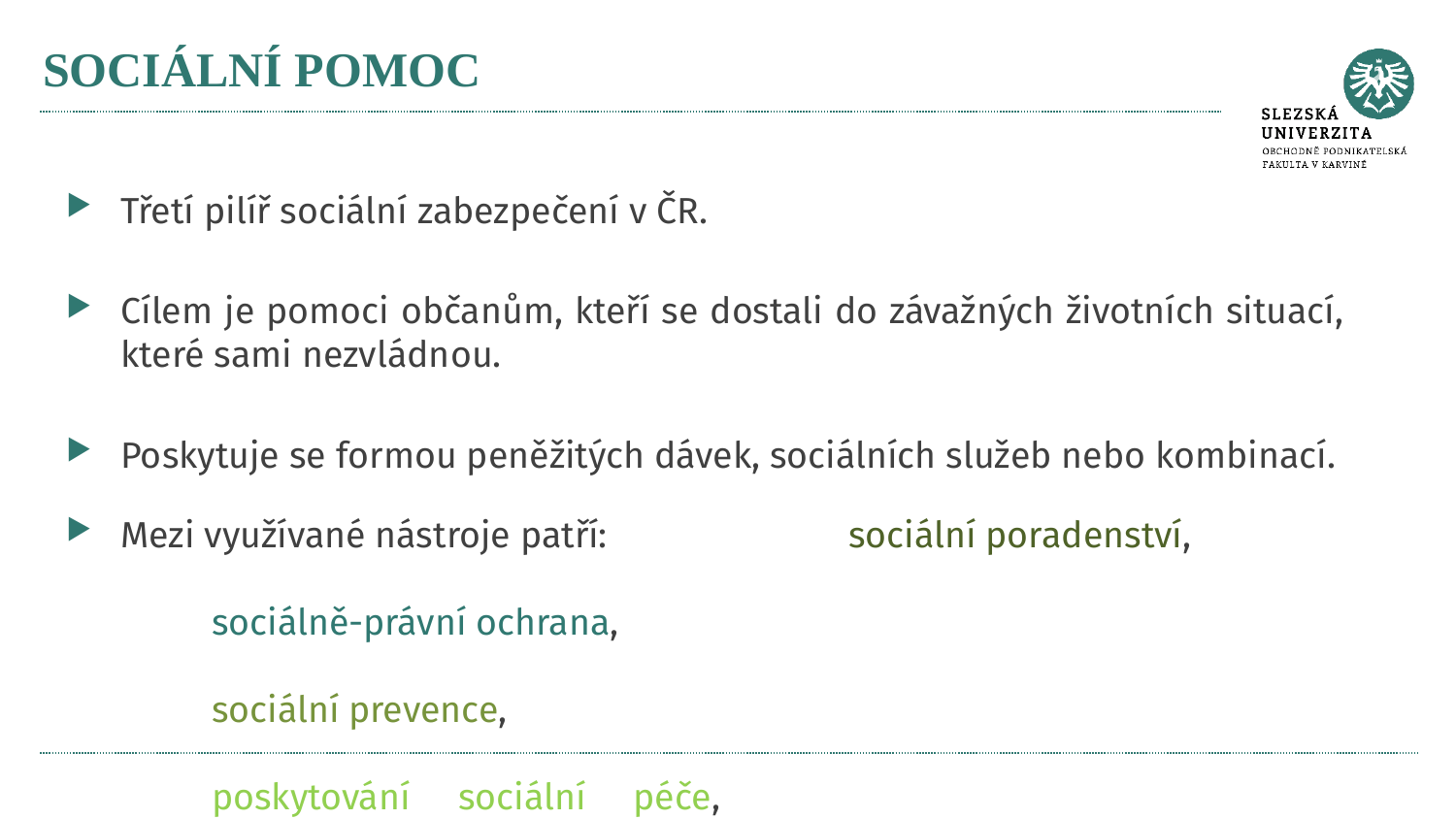

# SOCIÁLNÍ POMOC
Třetí pilíř sociální zabezpečení v ČR.
Cílem je pomoci občanům, kteří se dostali do závažných životních situací, které sami nezvládnou.
Poskytuje se formou peněžitých dávek, sociálních služeb nebo kombinací.
Mezi využívané nástroje patří: 		sociální poradenství,
									sociálně-právní ochrana,
									sociální prevence,
									poskytování sociální péče, 											nebo dávek hmotné nouze.